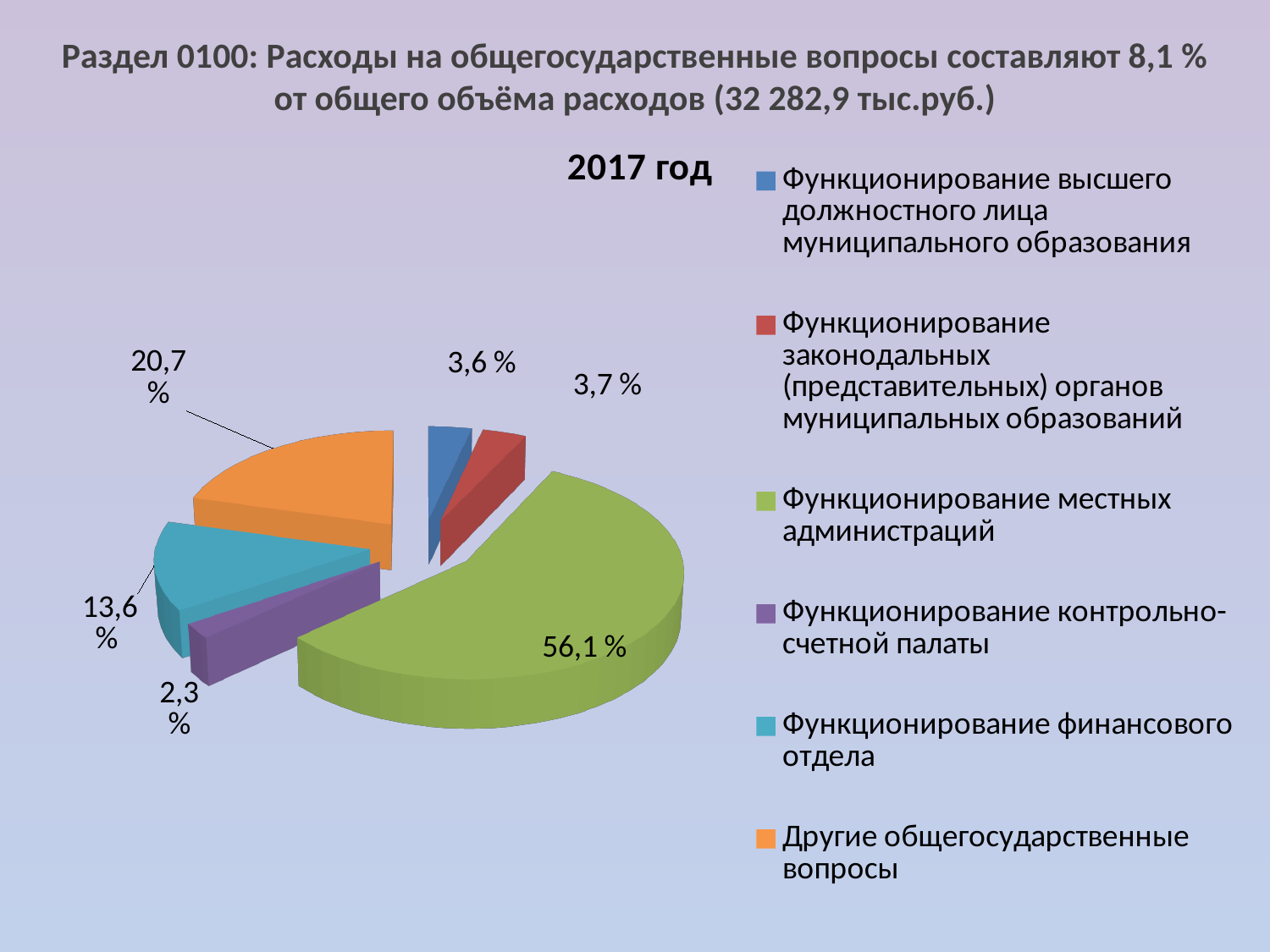

Раздел 0100: Расходы на общегосударственные вопросы составляют 8,1 % от общего объёма расходов (32 282,9 тыс.руб.)

[unsupported chart]